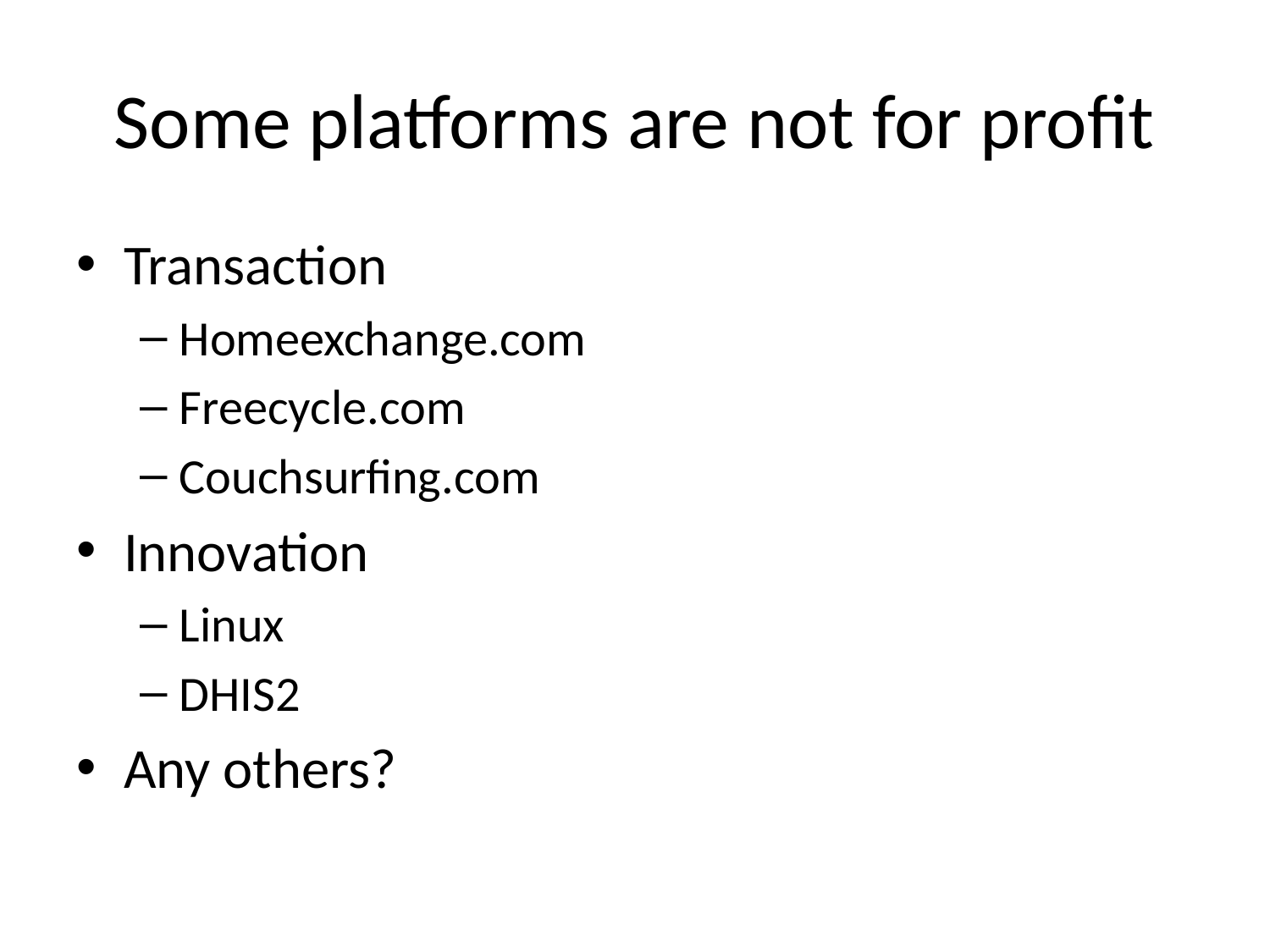

# Some platforms are not for profit
Transaction
Homeexchange.com
Freecycle.com
Couchsurfing.com
Innovation
Linux
DHIS2
Any others?